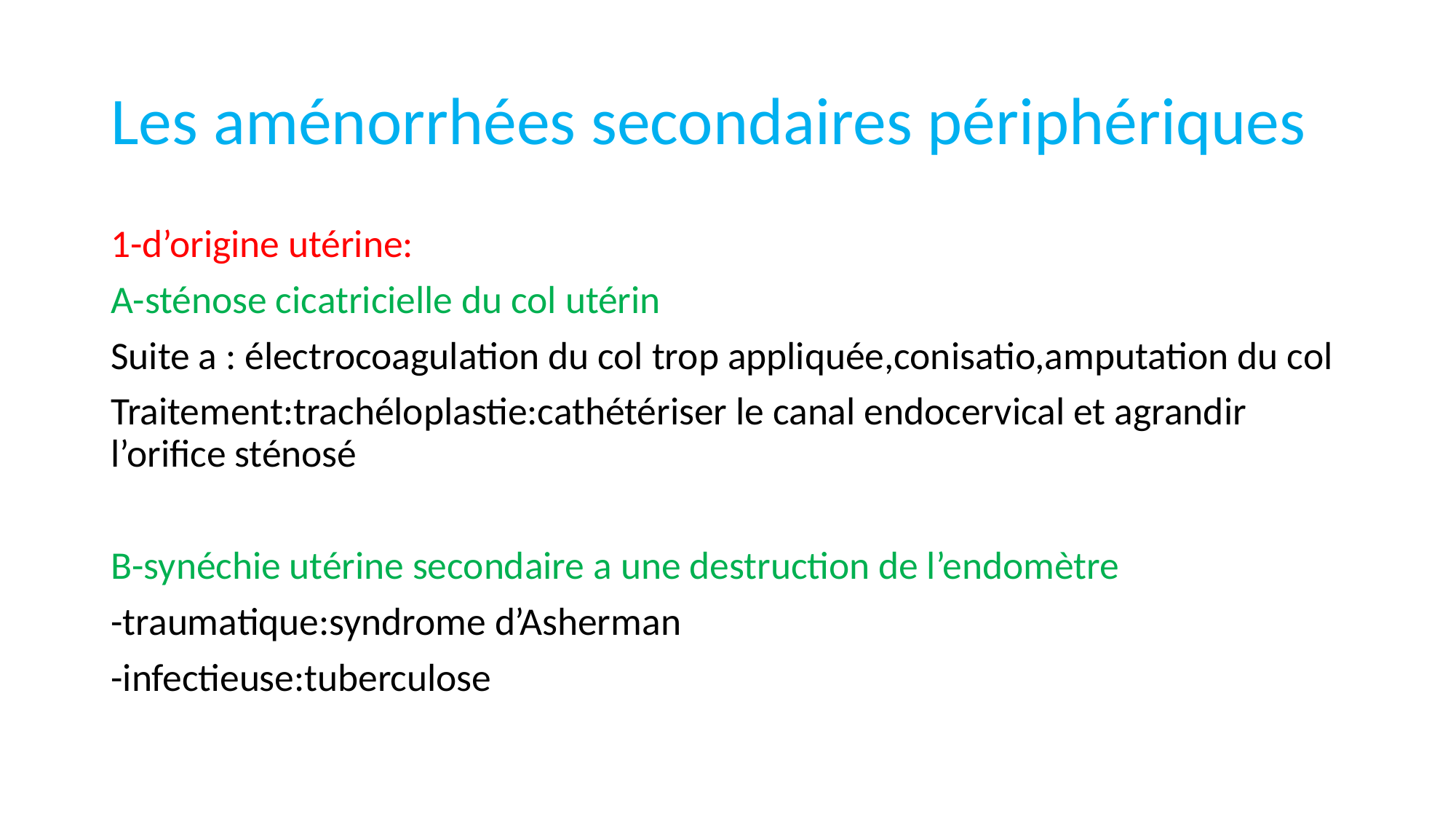

# Les aménorrhées secondaires périphériques
1-d’origine utérine:
A-sténose cicatricielle du col utérin
Suite a : électrocoagulation du col trop appliquée,conisatio,amputation du col
Traitement:trachéloplastie:cathétériser le canal endocervical et agrandir l’orifice sténosé

B-synéchie utérine secondaire a une destruction de l’endomètre
-traumatique:syndrome d’Asherman
-infectieuse:tuberculose